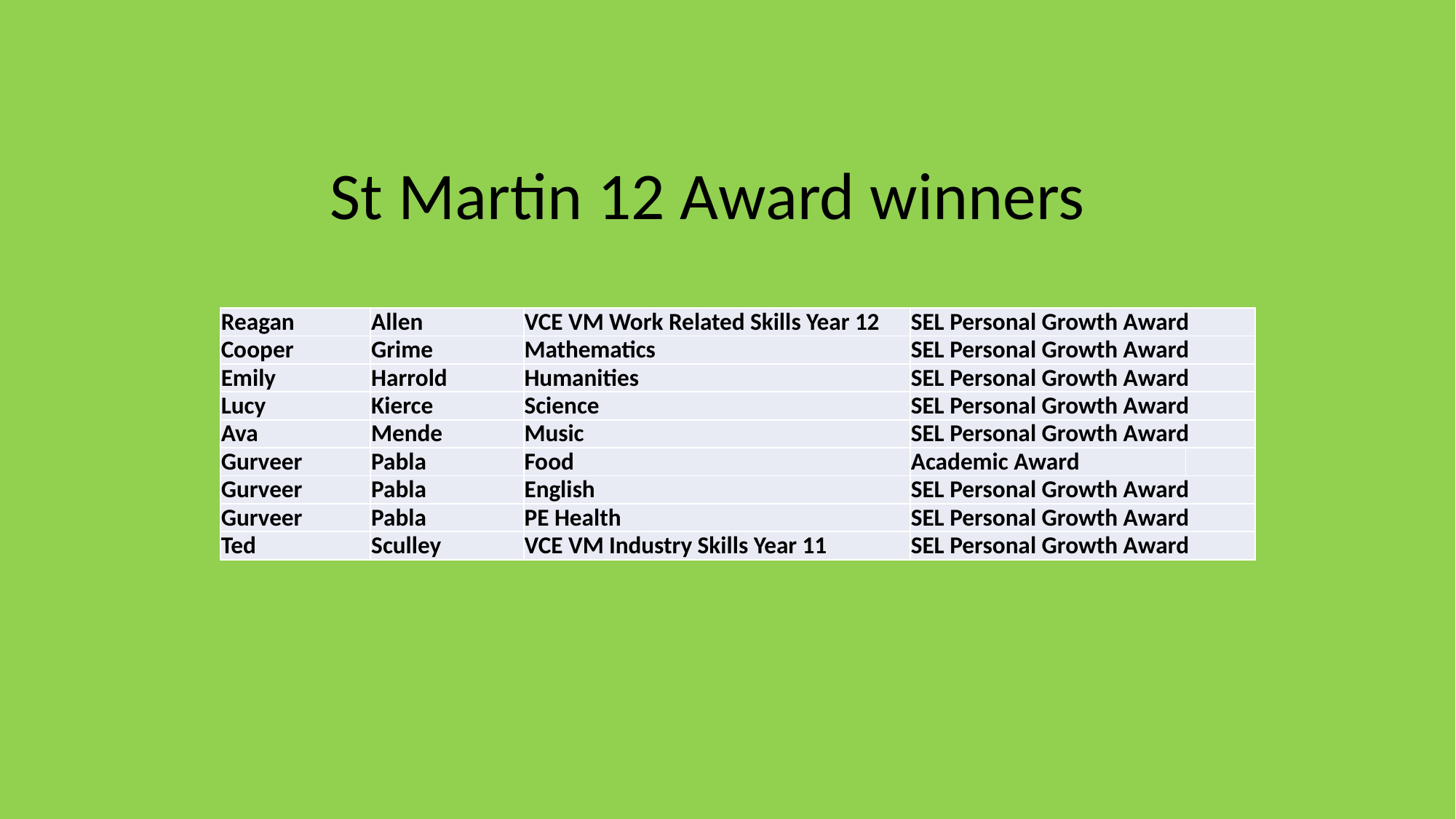

# St Martin 12 Award winners
| Reagan | Allen | VCE VM Work Related Skills Year 12 | SEL Personal Growth Award |  |
| --- | --- | --- | --- | --- |
| Cooper | Grime | Mathematics | SEL Personal Growth Award |  |
| Emily | Harrold | Humanities | SEL Personal Growth Award |  |
| Lucy | Kierce | Science | SEL Personal Growth Award |  |
| Ava | Mende | Music | SEL Personal Growth Award |  |
| Gurveer | Pabla | Food | Academic Award |  |
| Gurveer | Pabla | English | SEL Personal Growth Award |  |
| Gurveer | Pabla | PE Health | SEL Personal Growth Award |  |
| Ted | Sculley | VCE VM Industry Skills Year 11 | SEL Personal Growth Award |  |